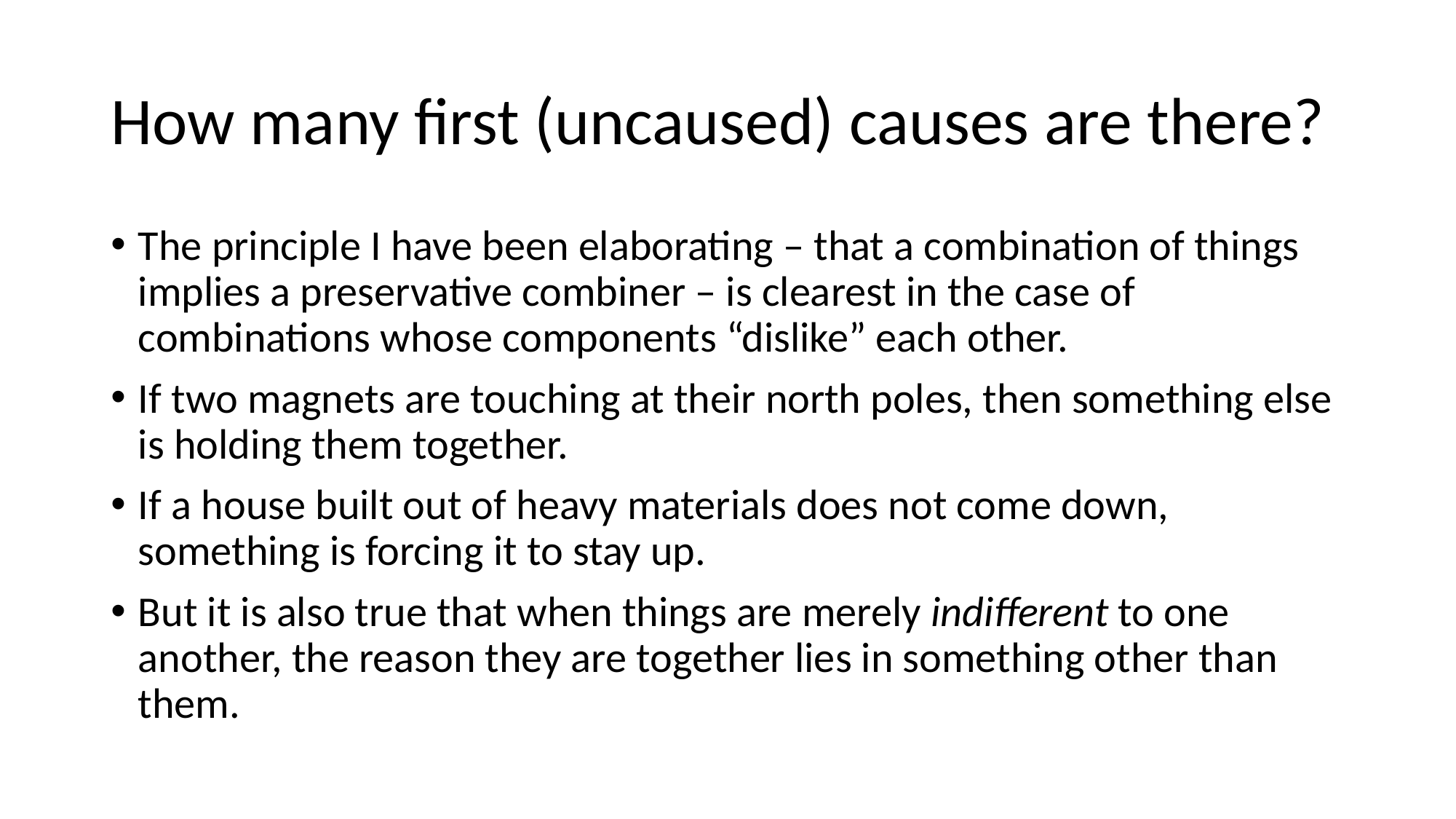

# How many first (uncaused) causes are there?
The principle I have been elaborating – that a combination of things implies a preservative combiner – is clearest in the case of combinations whose components “dislike” each other.
If two magnets are touching at their north poles, then something else is holding them together.
If a house built out of heavy materials does not come down, something is forcing it to stay up.
But it is also true that when things are merely indifferent to one another, the reason they are together lies in something other than them.